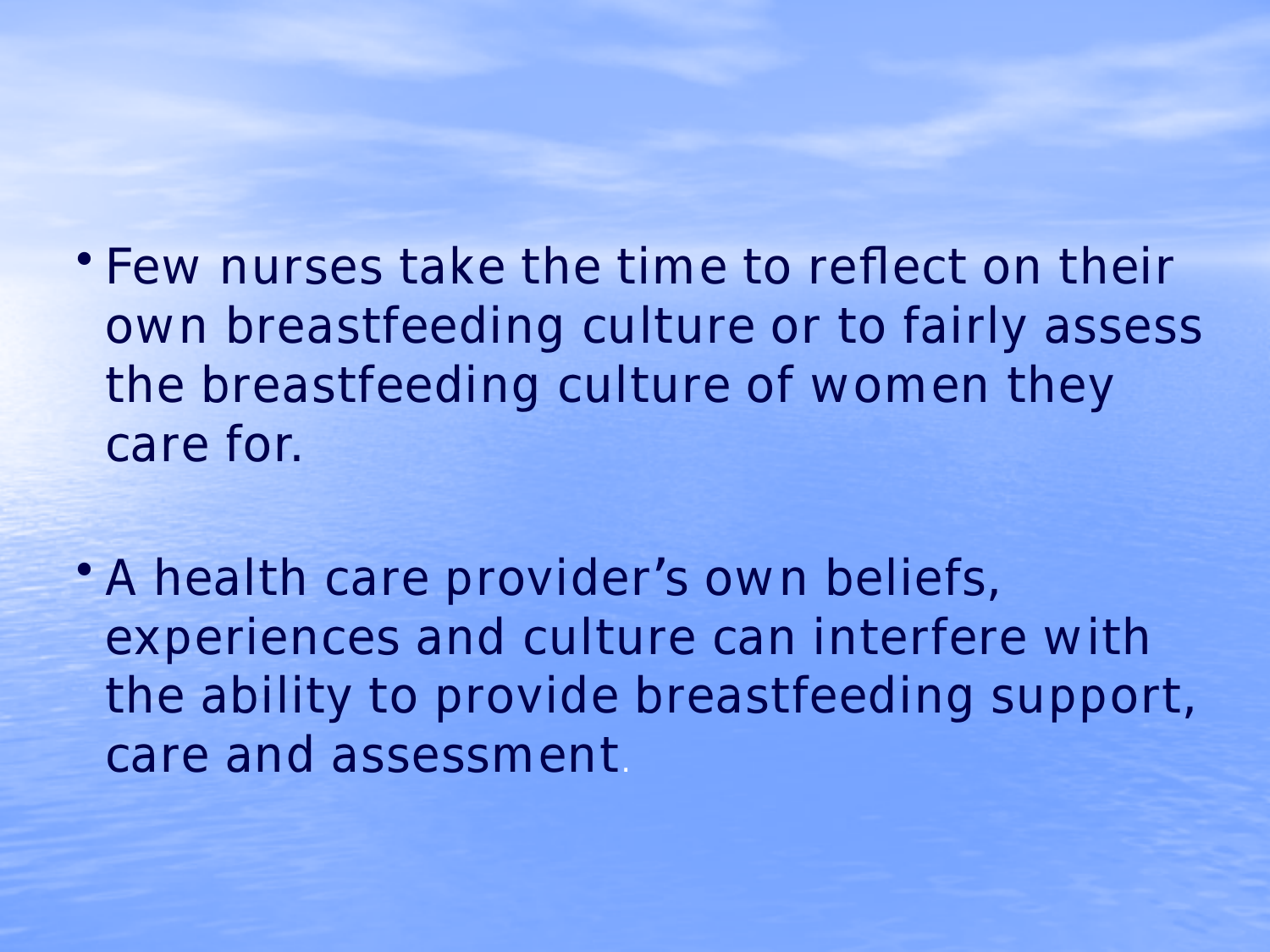

Few nurses take the time to reflect on their own breastfeeding culture or to fairly assess the breastfeeding culture of women they care for.

A health care provider’s own beliefs, experiences and culture can interfere with the ability to provide breastfeeding support, care and assessment.